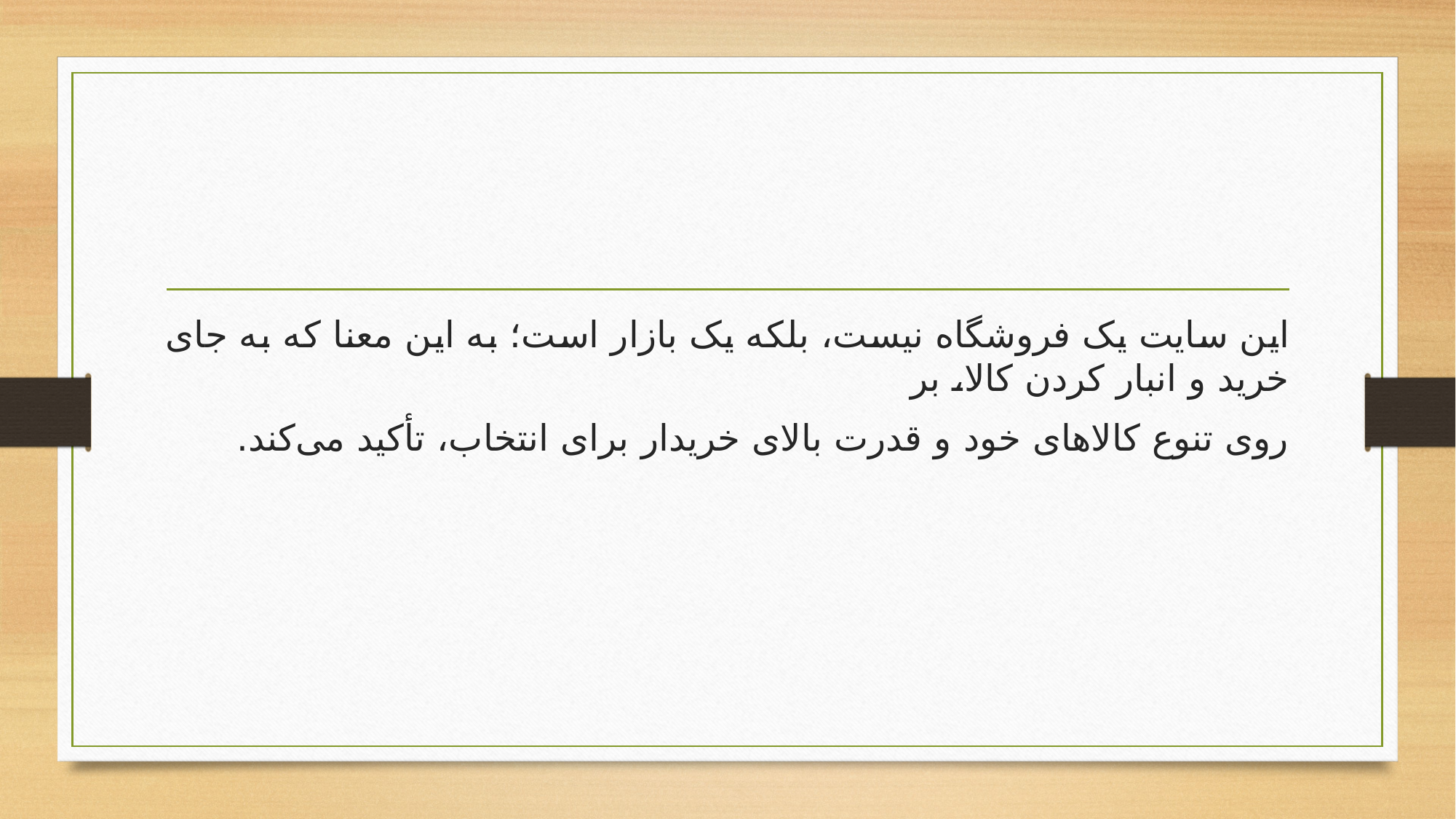

#
این سایت یک فروشگاه نیست، بلکه یک بازار است؛ به این معنا که به جای خرید و انبار کردن کالا، بر
روی تنوع کالاهای خود و قدرت بالای خریدار برای انتخاب، تأکید می‌کند.